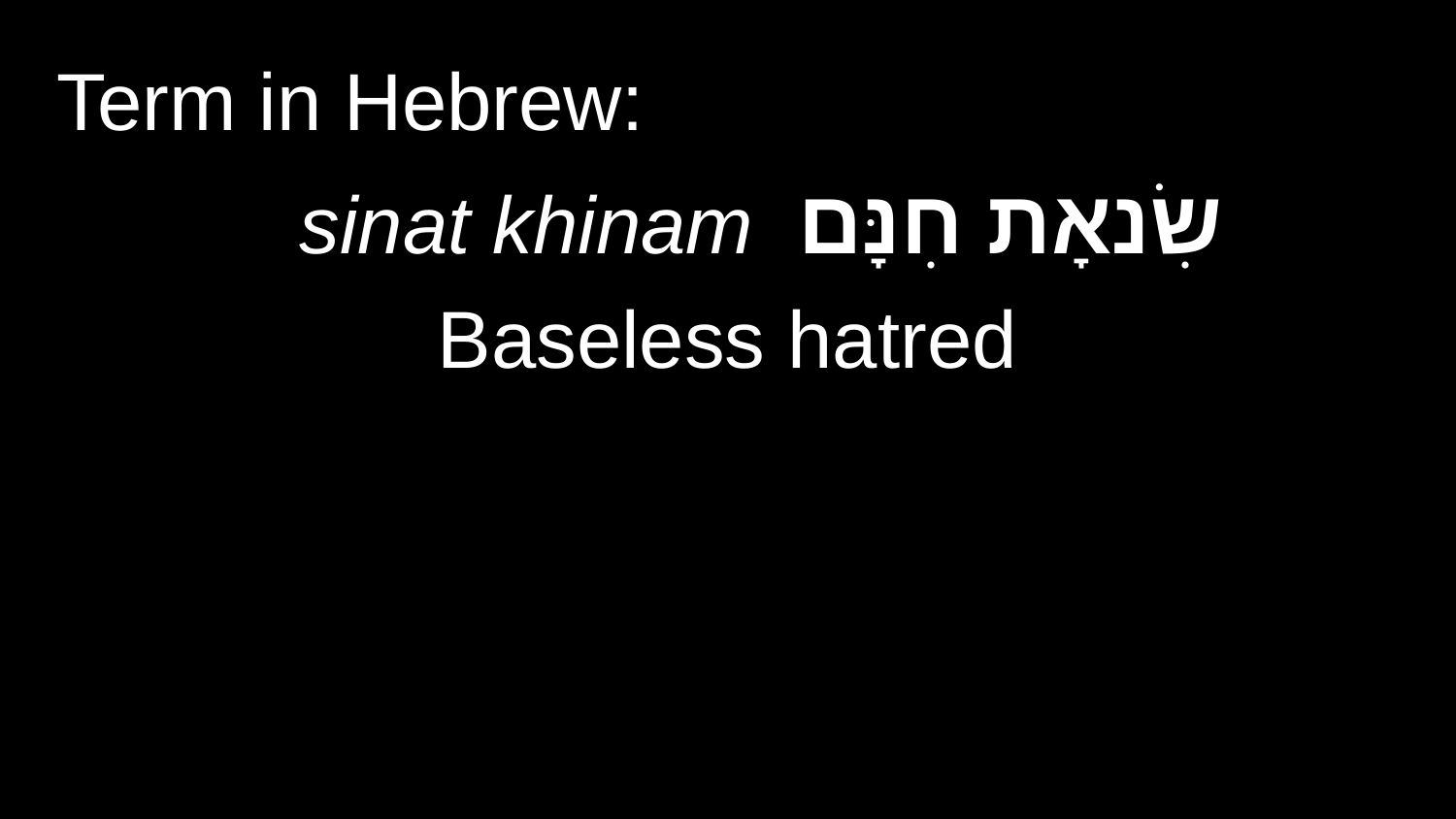

Term in Hebrew:
שִׂנאָת חִנָּם  sinat khinam
Baseless hatred